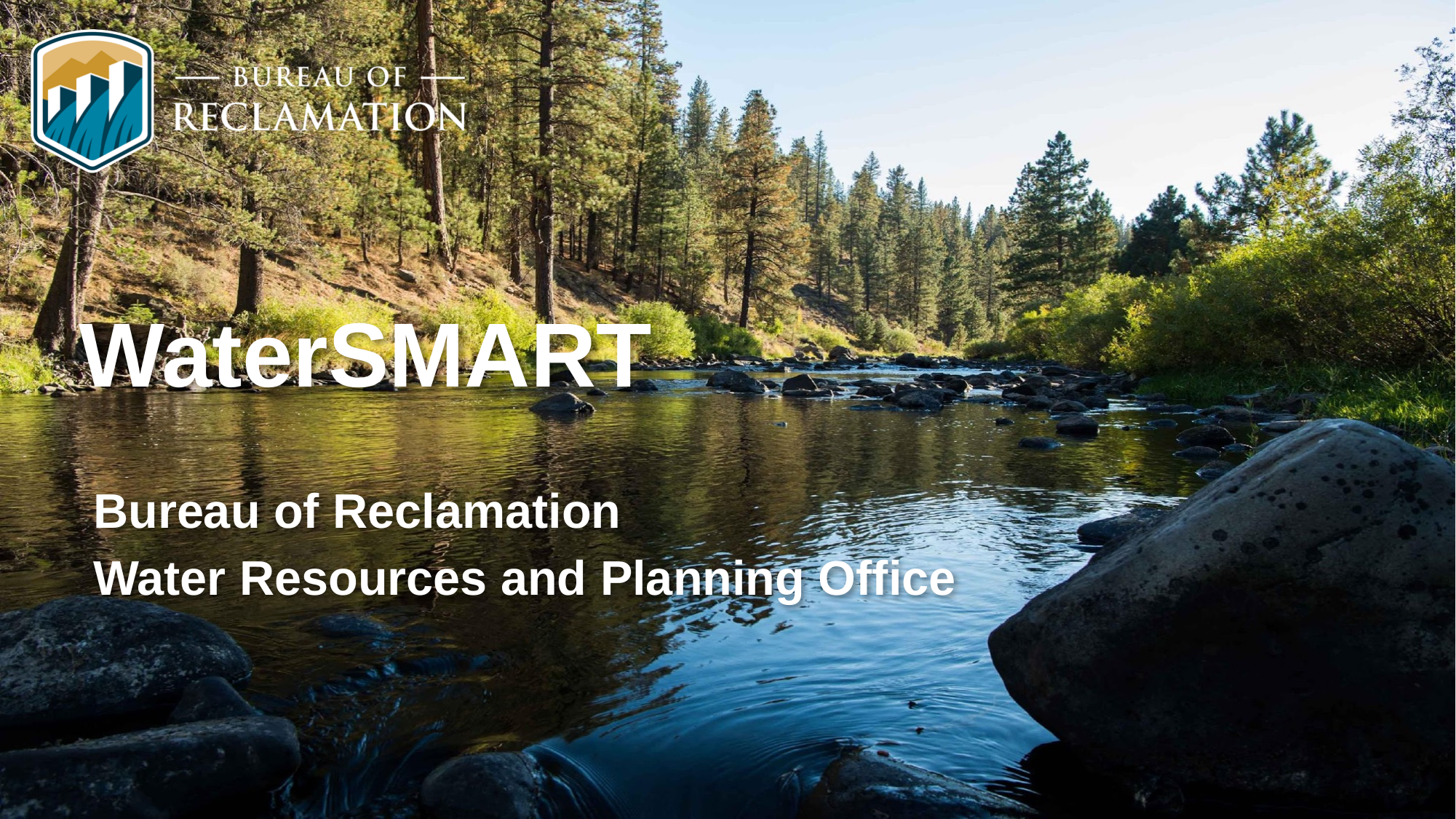

# WaterSMART
Bureau of Reclamation
Water Resources and Planning Office